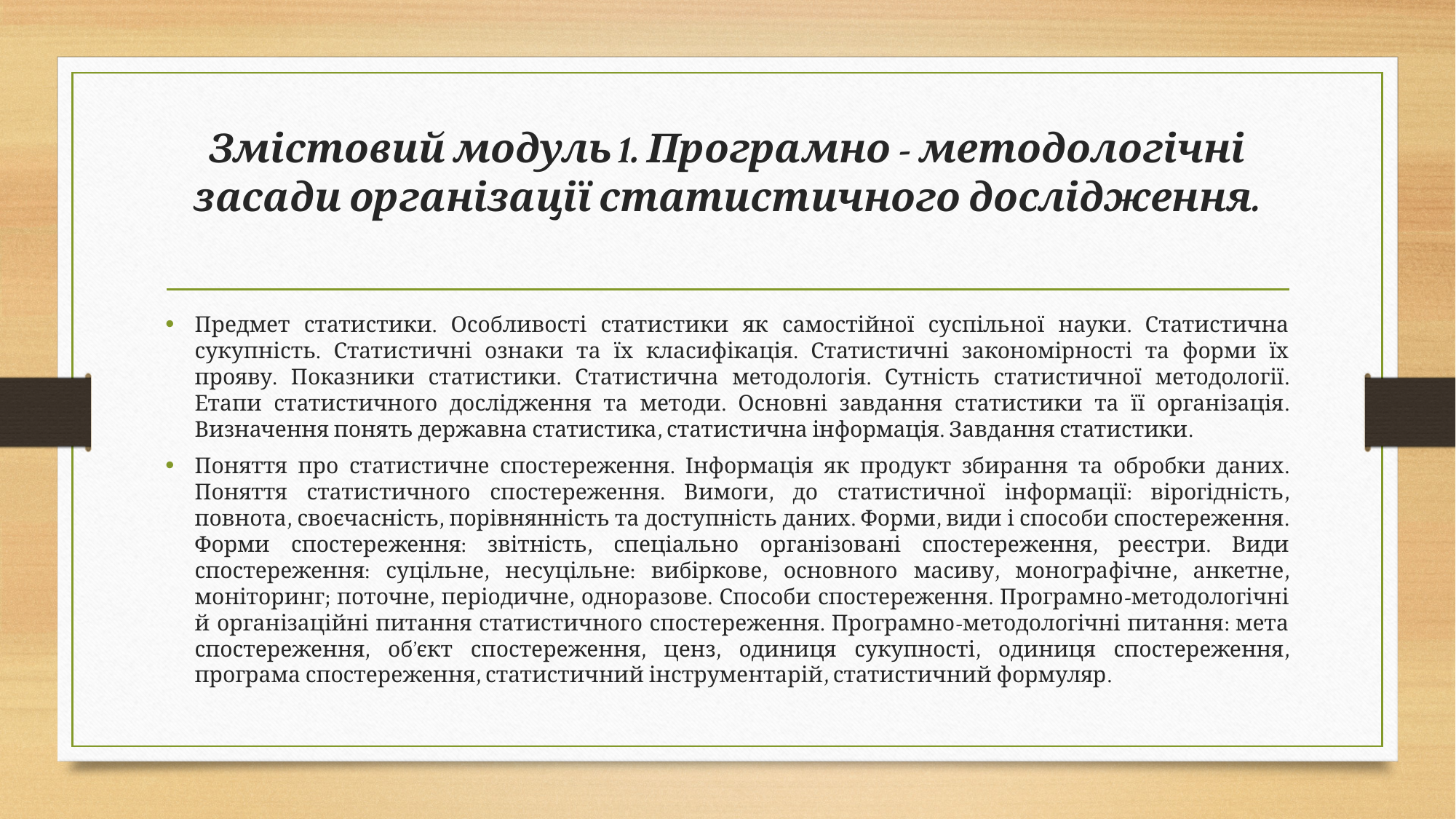

# Змістовий модуль 1. Програмно - методологічні засади організації статистичного дослідження.
Предмет статистики. Особливості статистики як самостійної суспільної науки. Статистична сукупність. Статистичні ознаки та їх класифікація. Статистичні закономірності та форми їх прояву. Показники статистики. Статистична методологія. Сутність статистичної методології. Етапи статистичного дослідження та методи. Основні завдання статистики та її організація. Визначення понять державна статистика, статистична інформація. Завдання статистики.
Поняття про статистичне спостереження. Інформація як продукт збирання та обробки даних. Поняття статистичного спостереження. Вимоги, до статистичної інформації: вірогідність, повнота, своєчасність, порівнянність та доступність даних. Форми, види і способи спостереження. Форми спостереження: звітність, спеціально організовані спостереження, реєстри. Види спостереження: суцільне, несуцільне: вибіркове, основного масиву, монографічне, анкетне, моніторинг; поточне, періодичне, одноразове. Способи спостереження. Програмно-методологічні й організаційні питання статистичного спостереження. Програмно-методологічні питання: мета спостереження, об’єкт спостереження, ценз, одиниця сукупності, одиниця спостереження, програма спостереження, статистичний інструментарій, статистичний формуляр.